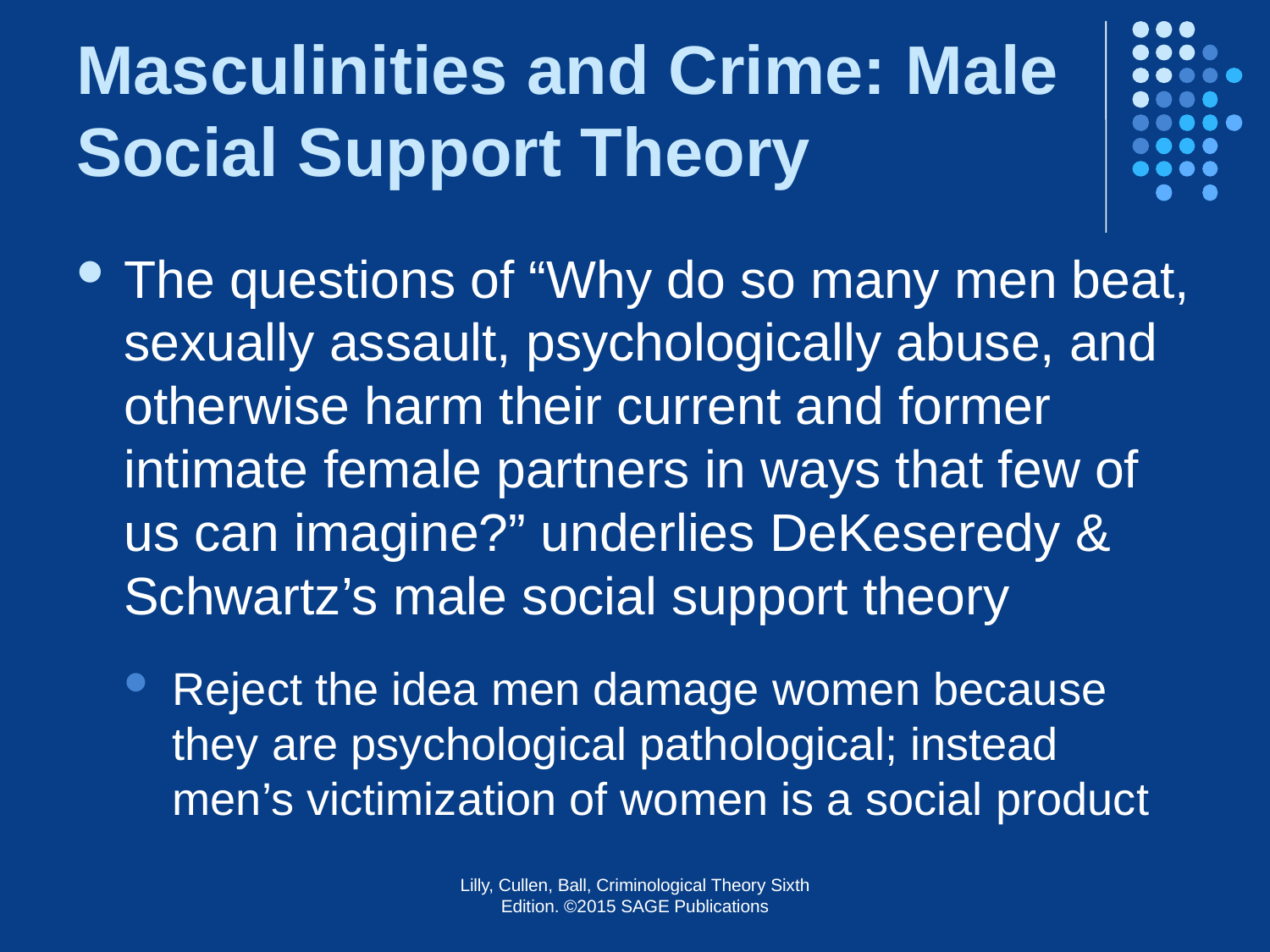

# Masculinities and Crime: Male Social Support Theory
The questions of “Why do so many men beat, sexually assault, psychologically abuse, and otherwise harm their current and former intimate female partners in ways that few of us can imagine?” underlies DeKeseredy & Schwartz’s male social support theory

Reject the idea men damage women because they are psychological pathological; instead men’s victimization of women is a social product
Lilly, Cullen, Ball, Criminological Theory Sixth Edition. ©2015 SAGE Publications